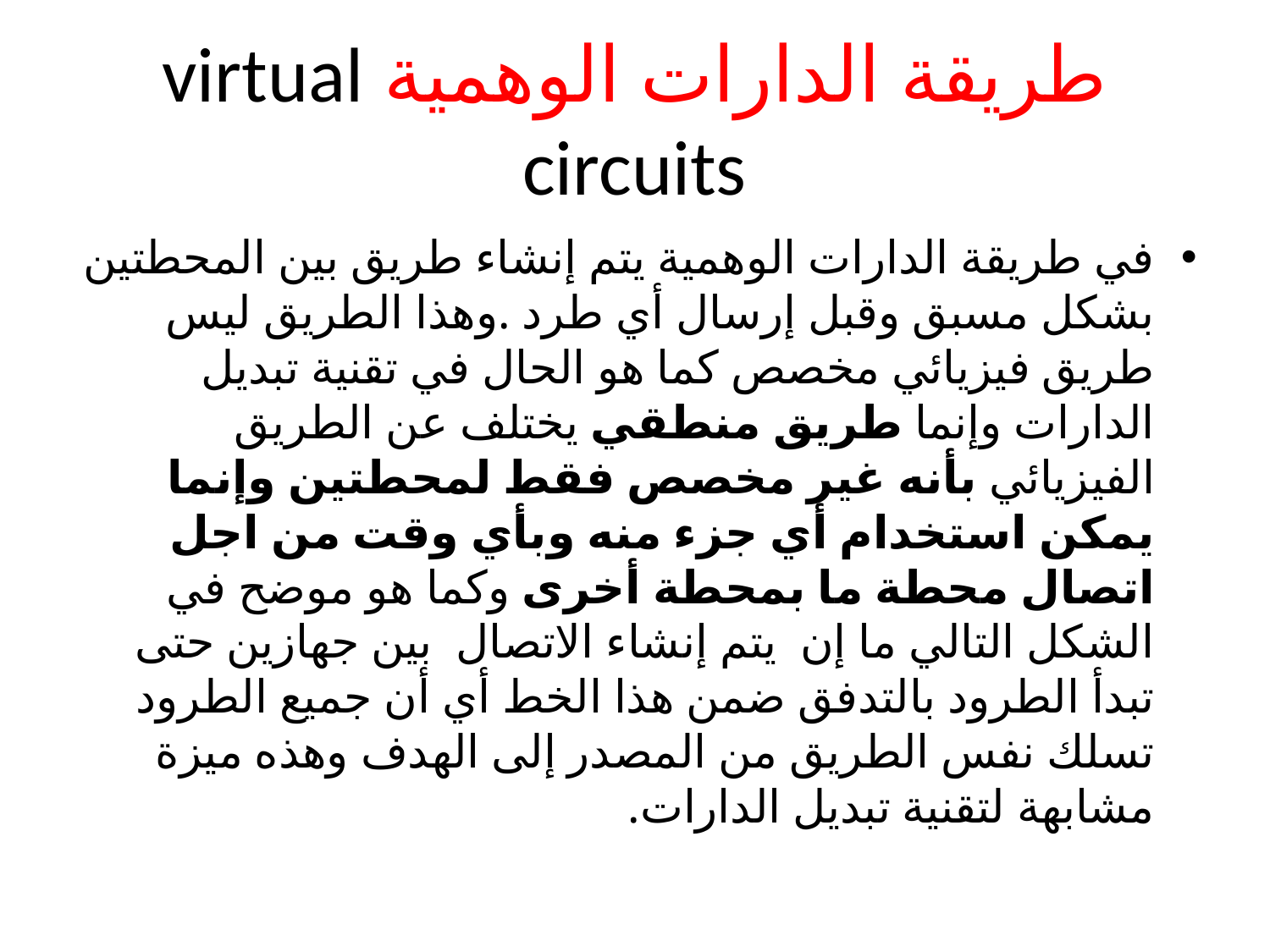

# طريقة الدارات الوهمية virtual circuits
في طريقة الدارات الوهمية يتم إنشاء طريق بين المحطتين بشكل مسبق وقبل إرسال أي طرد .وهذا الطريق ليس طريق فيزيائي مخصص كما هو الحال في تقنية تبديل الدارات وإنما طريق منطقي يختلف عن الطريق الفيزيائي بأنه غير مخصص فقط لمحطتين وإنما يمكن استخدام أي جزء منه وبأي وقت من اجل اتصال محطة ما بمحطة أخرى وكما هو موضح في الشكل التالي ما إن  يتم إنشاء الاتصال  بين جهازين حتى تبدأ الطرود بالتدفق ضمن هذا الخط أي أن جميع الطرود تسلك نفس الطريق من المصدر إلى الهدف وهذه ميزة مشابهة لتقنية تبديل الدارات.